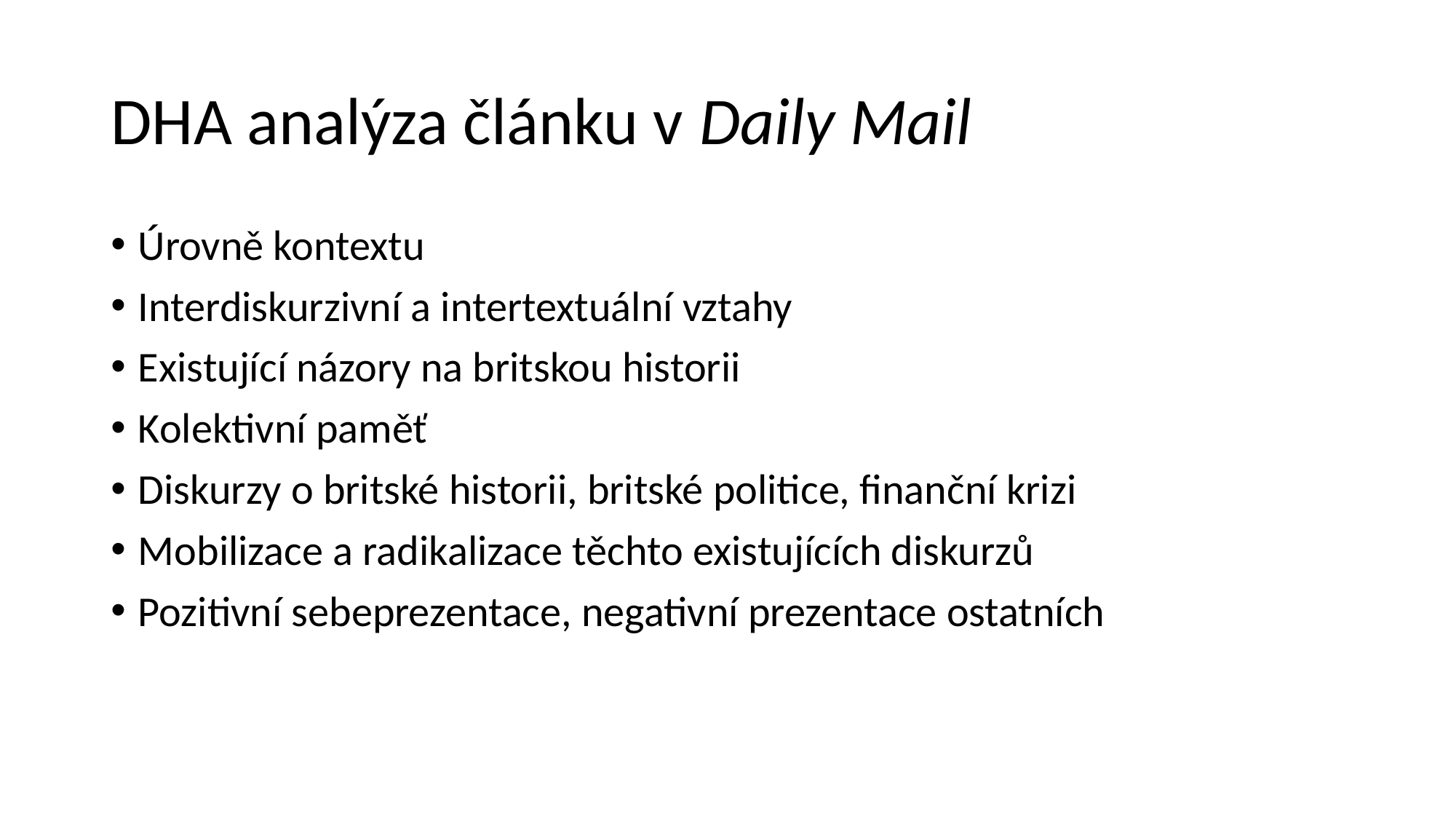

# DHA analýza článku v Daily Mail
Úrovně kontextu
Interdiskurzivní a intertextuální vztahy
Existující názory na britskou historii
Kolektivní paměť
Diskurzy o britské historii, britské politice, finanční krizi
Mobilizace a radikalizace těchto existujících diskurzů
Pozitivní sebeprezentace, negativní prezentace ostatních